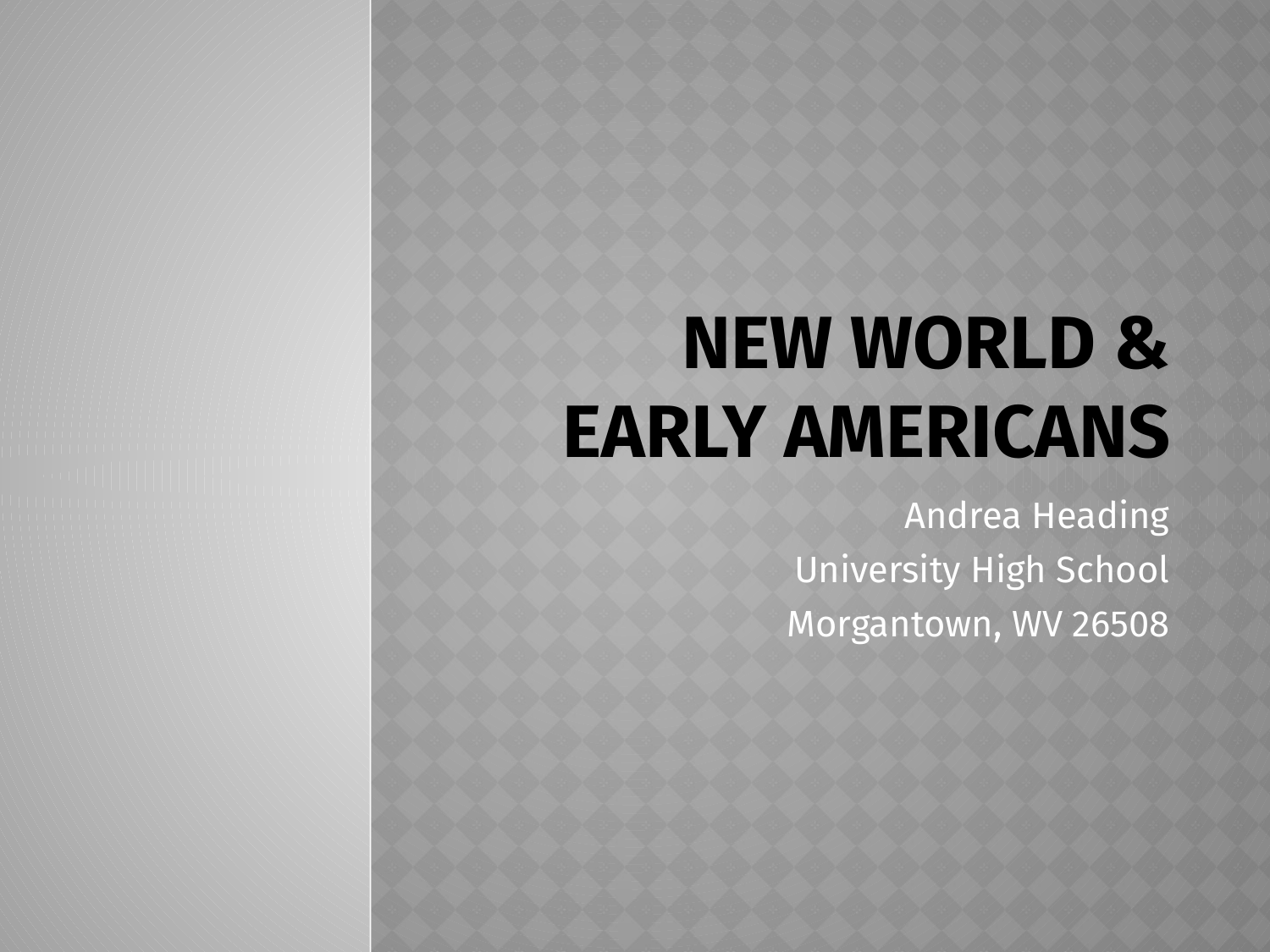

# New World & early americans
Andrea Heading
University High School
Morgantown, WV 26508